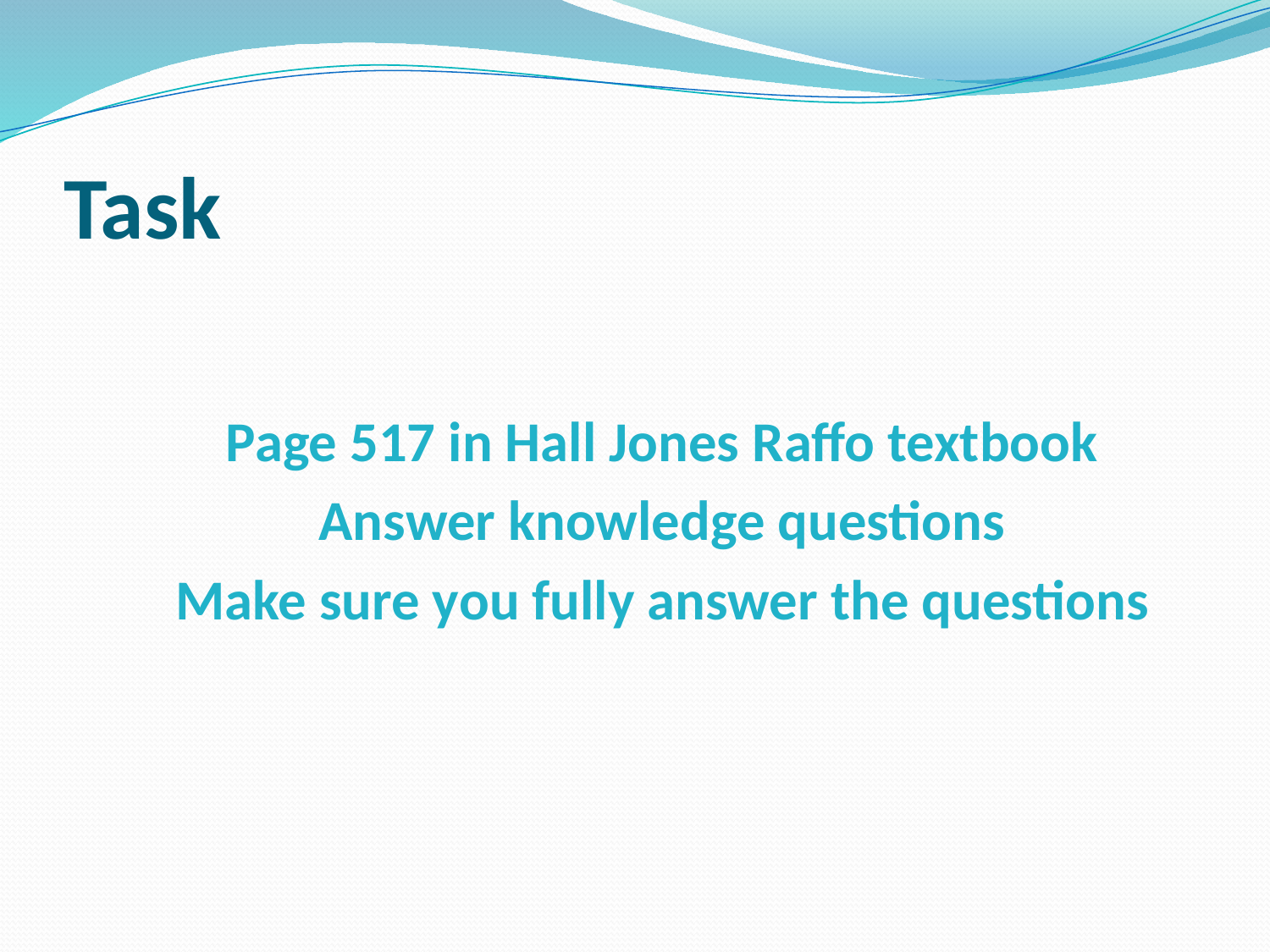

# Task

Page 517 in Hall Jones Raffo textbook
Answer knowledge questions
Make sure you fully answer the questions